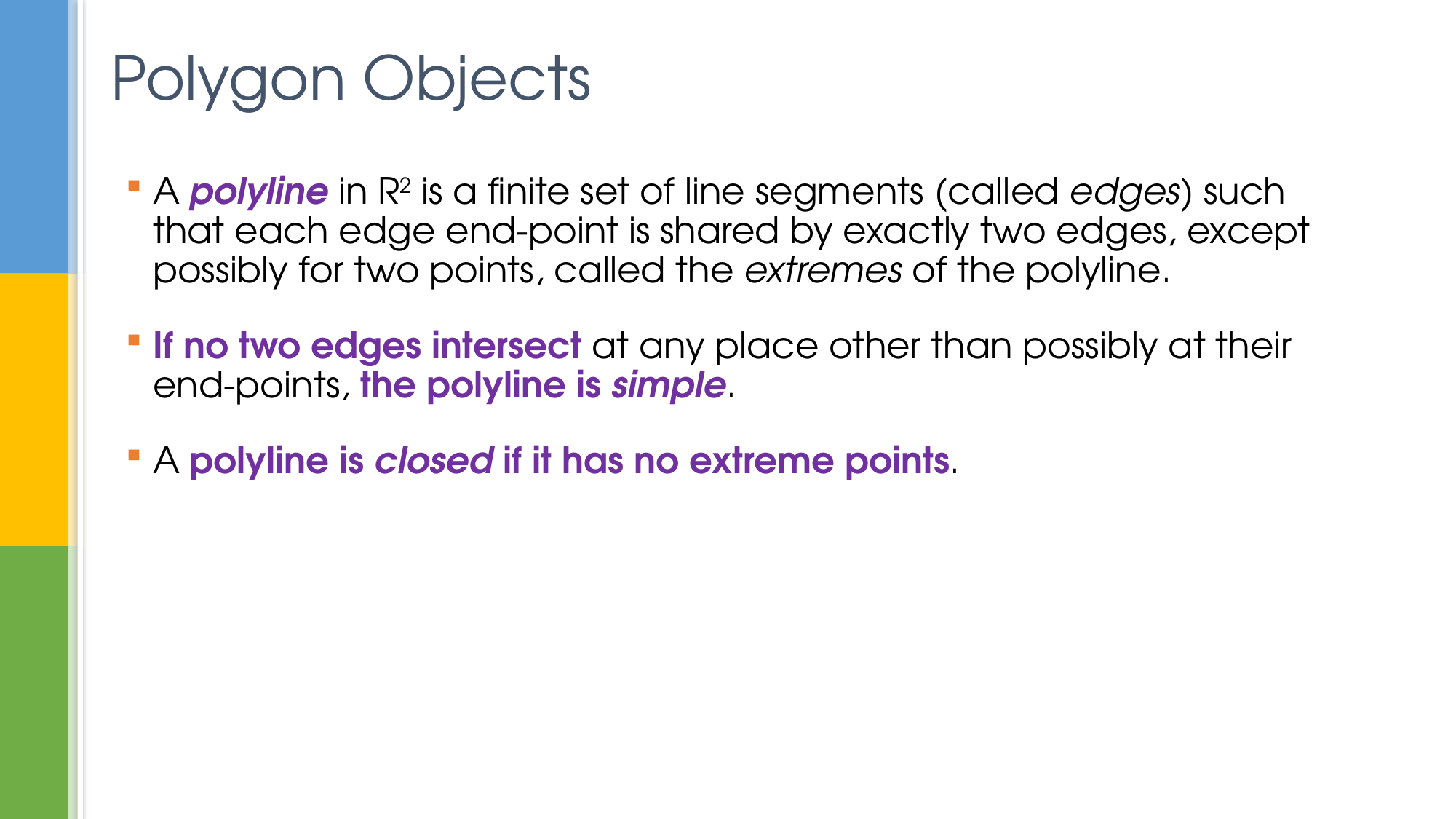

# Polygon Objects
A polyline in R2 is a finite set of line segments (called edges) such that each edge end-point is shared by exactly two edges, except possibly for two points, called the extremes of the polyline.
If no two edges intersect at any place other than possibly at their end-points, the polyline is simple.
A polyline is closed if it has no extreme points.